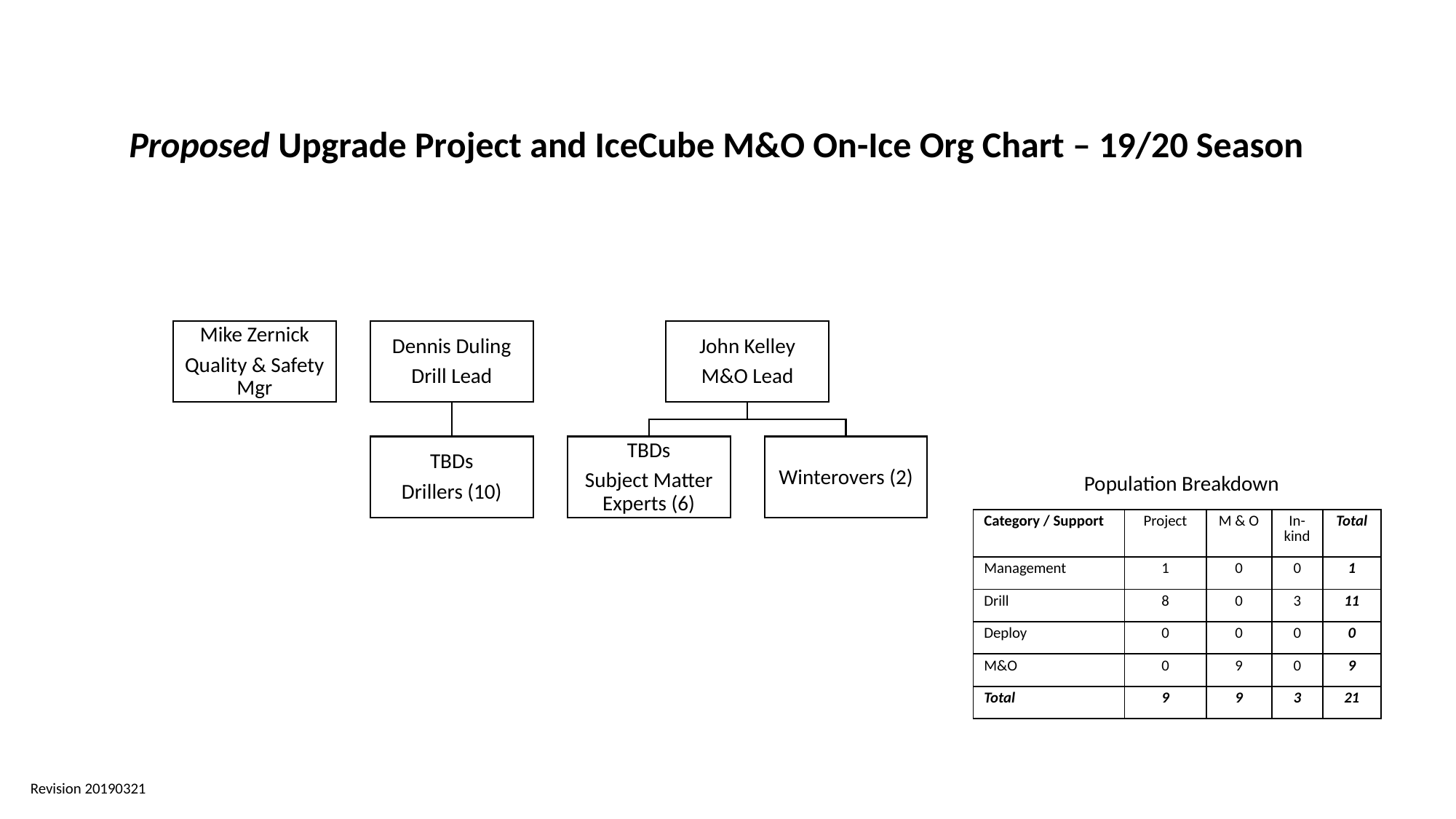

Proposed Upgrade Project and IceCube M&O On-Ice Org Chart – 19/20 Season
Mike Zernick
Quality & Safety Mgr
Dennis Duling
Drill Lead
TBDs
Drillers (10)
John Kelley
M&O Lead
TBDs
Subject Matter Experts (6)
Winterovers (2)
Population Breakdown
| Category / Support | Project | M & O | In-kind | Total |
| --- | --- | --- | --- | --- |
| Management | 1 | 0 | 0 | 1 |
| Drill | 8 | 0 | 3 | 11 |
| Deploy | 0 | 0 | 0 | 0 |
| M&O | 0 | 9 | 0 | 9 |
| Total | 9 | 9 | 3 | 21 |
Revision 20190321